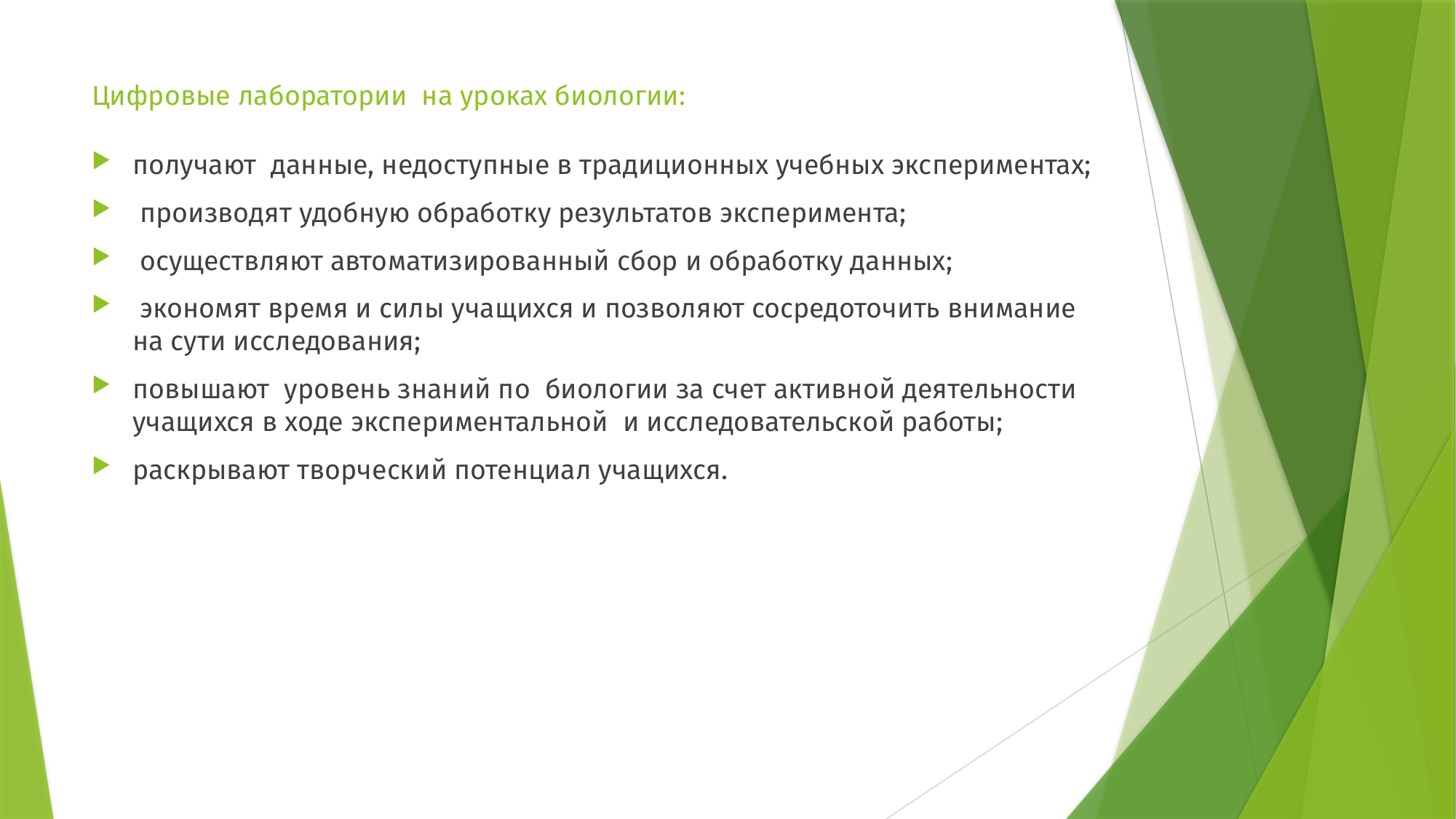

# Цифровые лаборатории  на уроках биологии:
получают  данные, недоступные в традиционных учебных экспериментах;
 производят удобную обработку результатов эксперимента;
 осуществляют автоматизированный сбор и обработку данных;
 экономят время и силы учащихся и позволяют сосредоточить внимание на сути исследования;
повышают  уровень знаний по  биологии за счет активной деятельности учащихся в ходе экспериментальной  и исследовательской работы;
раскрывают творческий потенциал учащихся.